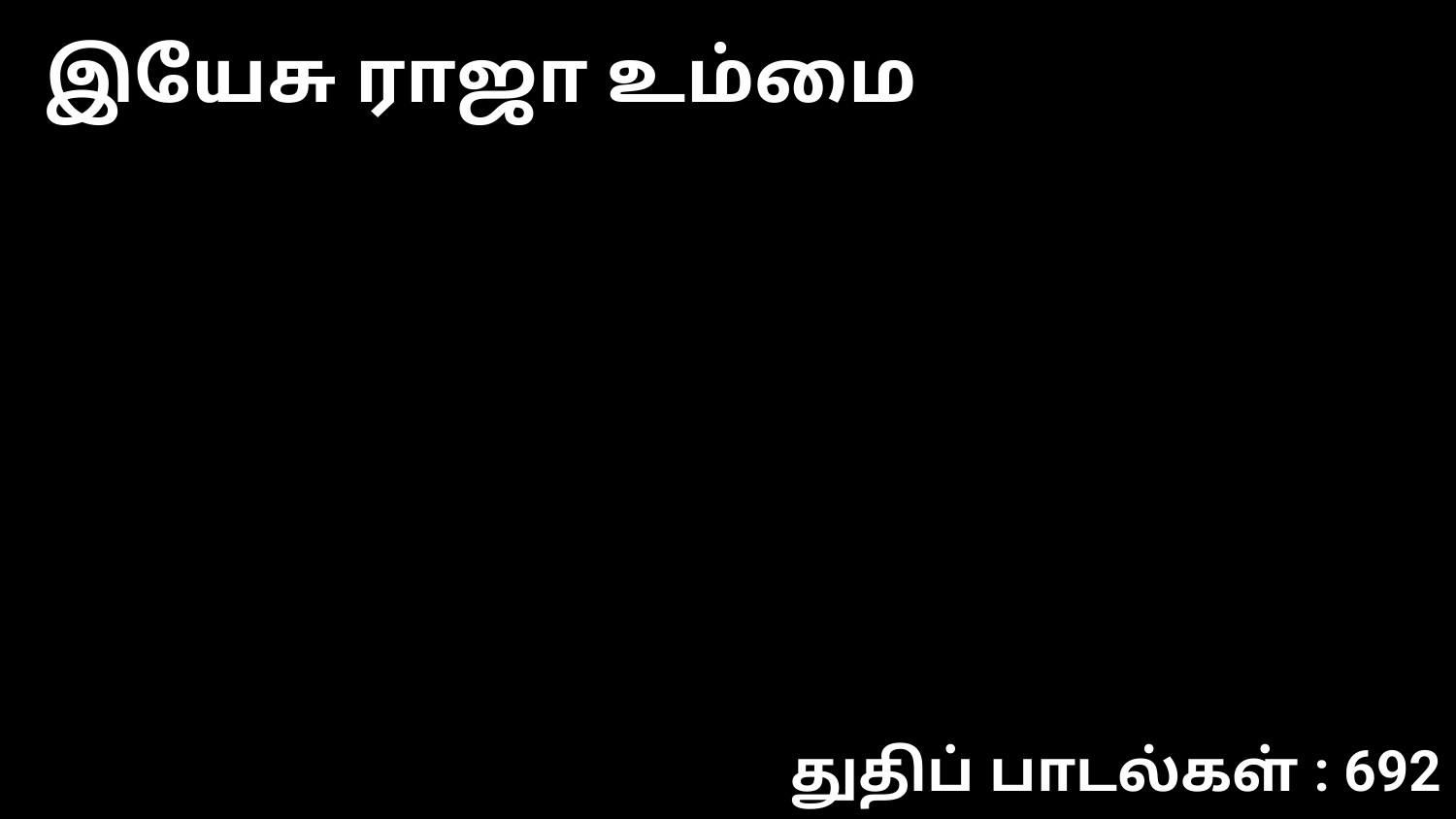

இயேசு ராஜா உம்மை
துதிப் பாடல்கள் : 692